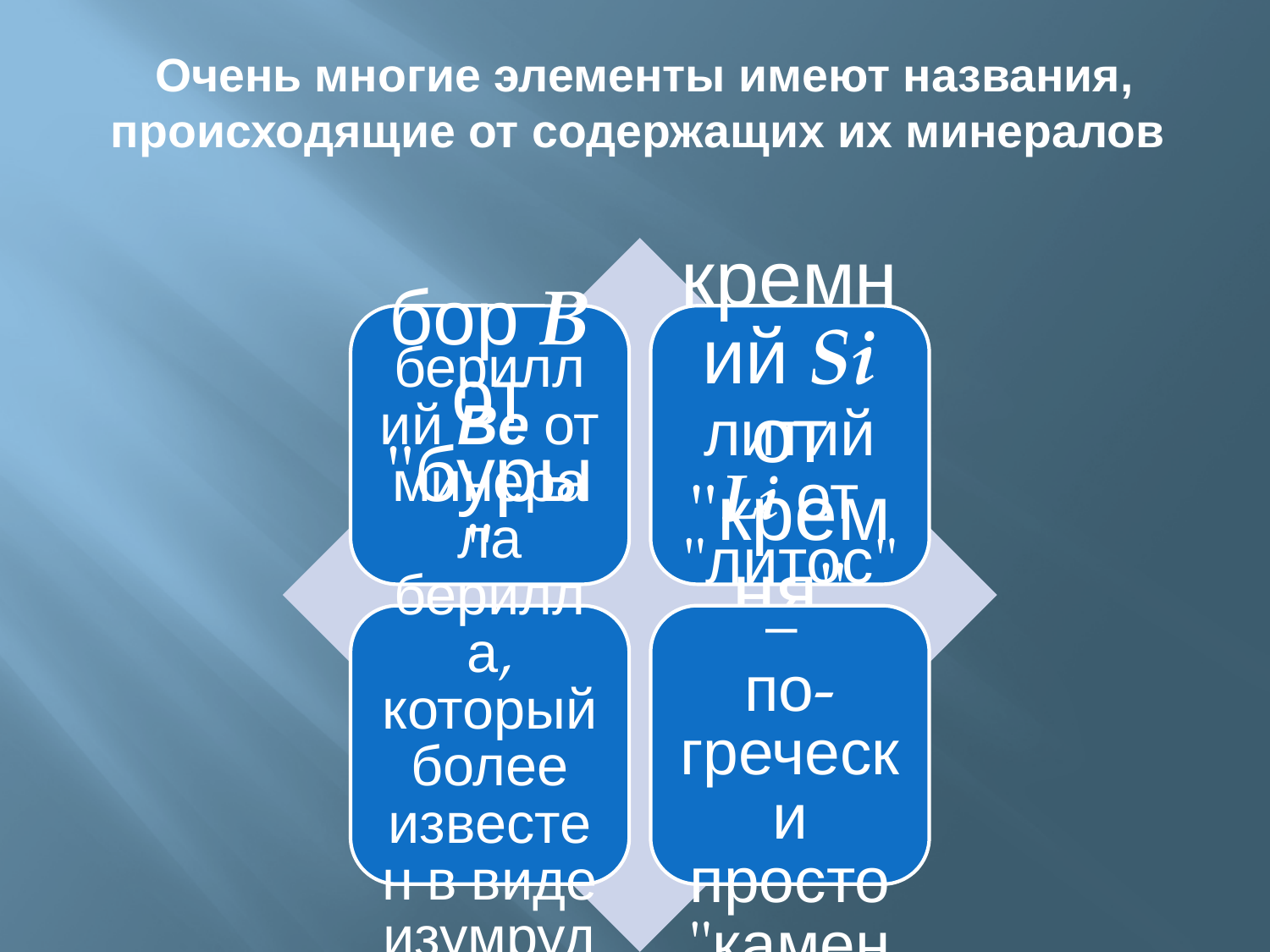

# Очень многие элементы имеют названия, происходящие от содержащих их минералов